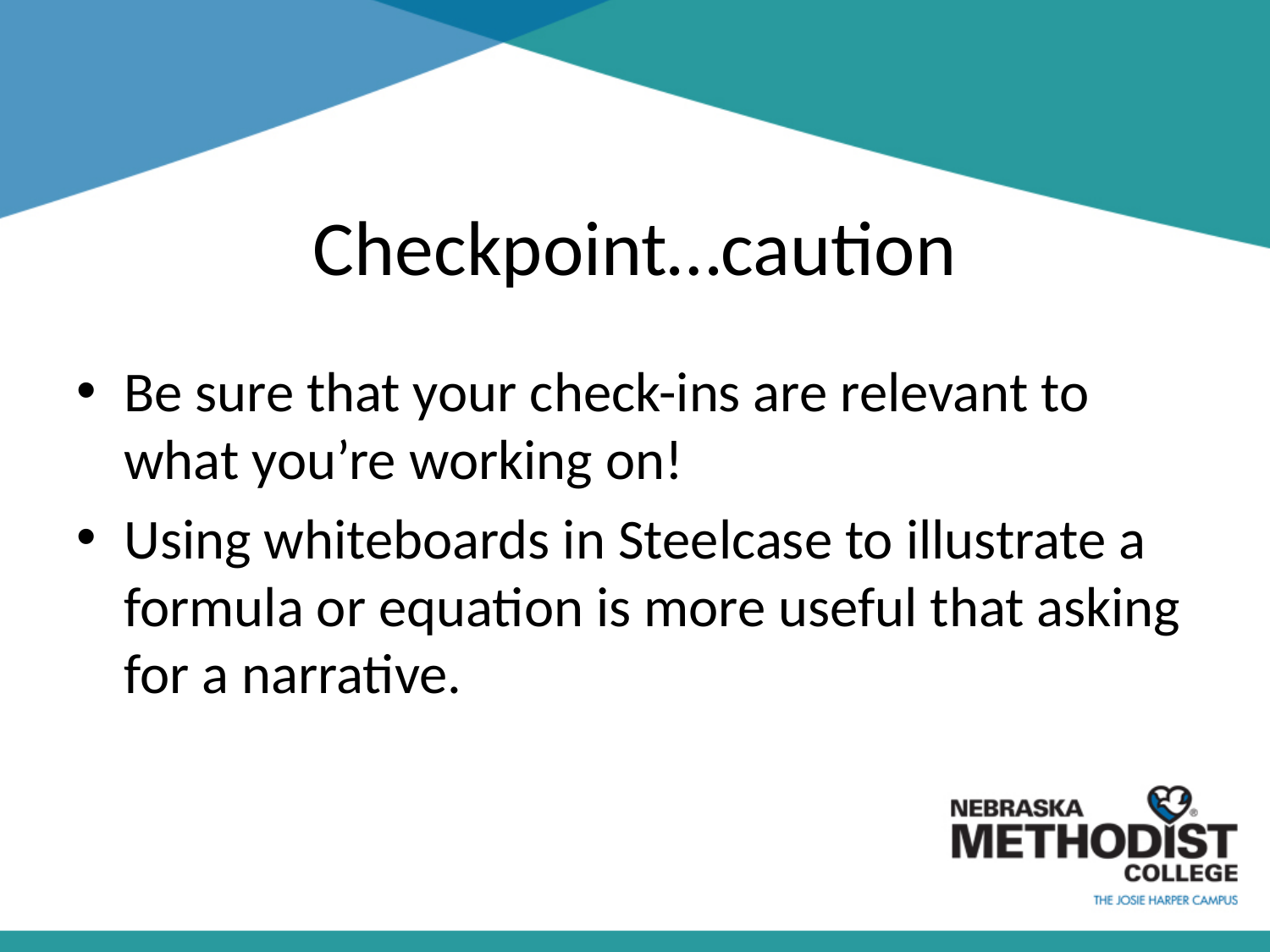

# Checkpoint…caution
Be sure that your check-ins are relevant to what you’re working on!
Using whiteboards in Steelcase to illustrate a formula or equation is more useful that asking for a narrative.